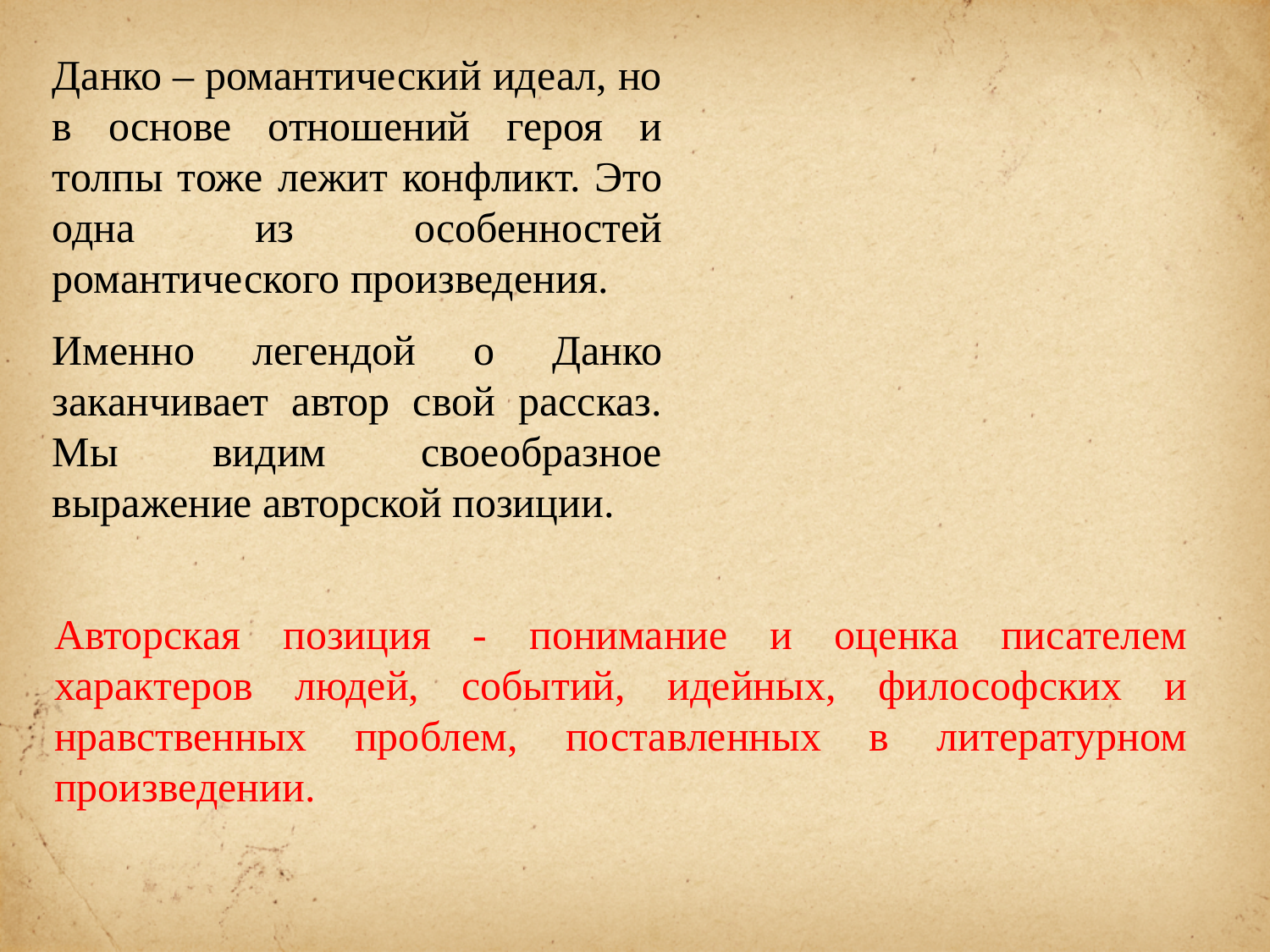

Данко – романтический идеал, но в основе отношений героя и толпы тоже лежит конфликт. Это одна из особенностей романтического произведения.
Именно легендой о Данко заканчивает автор свой рассказ. Мы видим своеобразное выражение авторской позиции.
Авторская позиция - понимание и оценка писателем характеров людей, событий, идейных, философских и нравственных проблем, поставленных в литературном произведении.